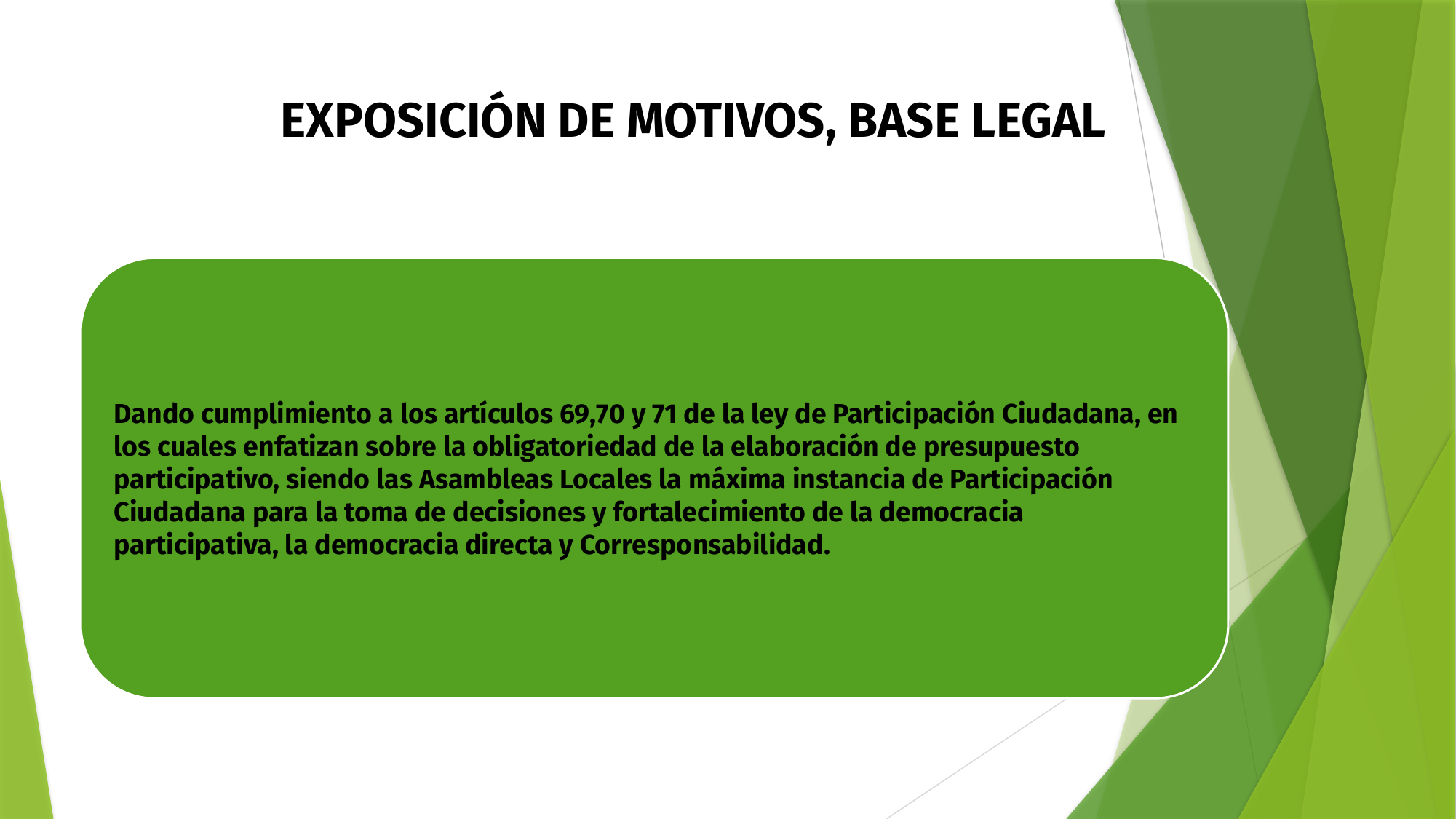

EXPOSICIÓN DE MOTIVOS, BASE LEGAL
Dando cumplimiento a los artículos 69,70 y 71 de la ley de Participación Ciudadana, en los cuales enfatizan sobre la obligatoriedad de la elaboración de presupuesto participativo, siendo las Asambleas Locales la máxima instancia de Participación Ciudadana para la toma de decisiones y fortalecimiento de la democracia participativa, la democracia directa y Corresponsabilidad.